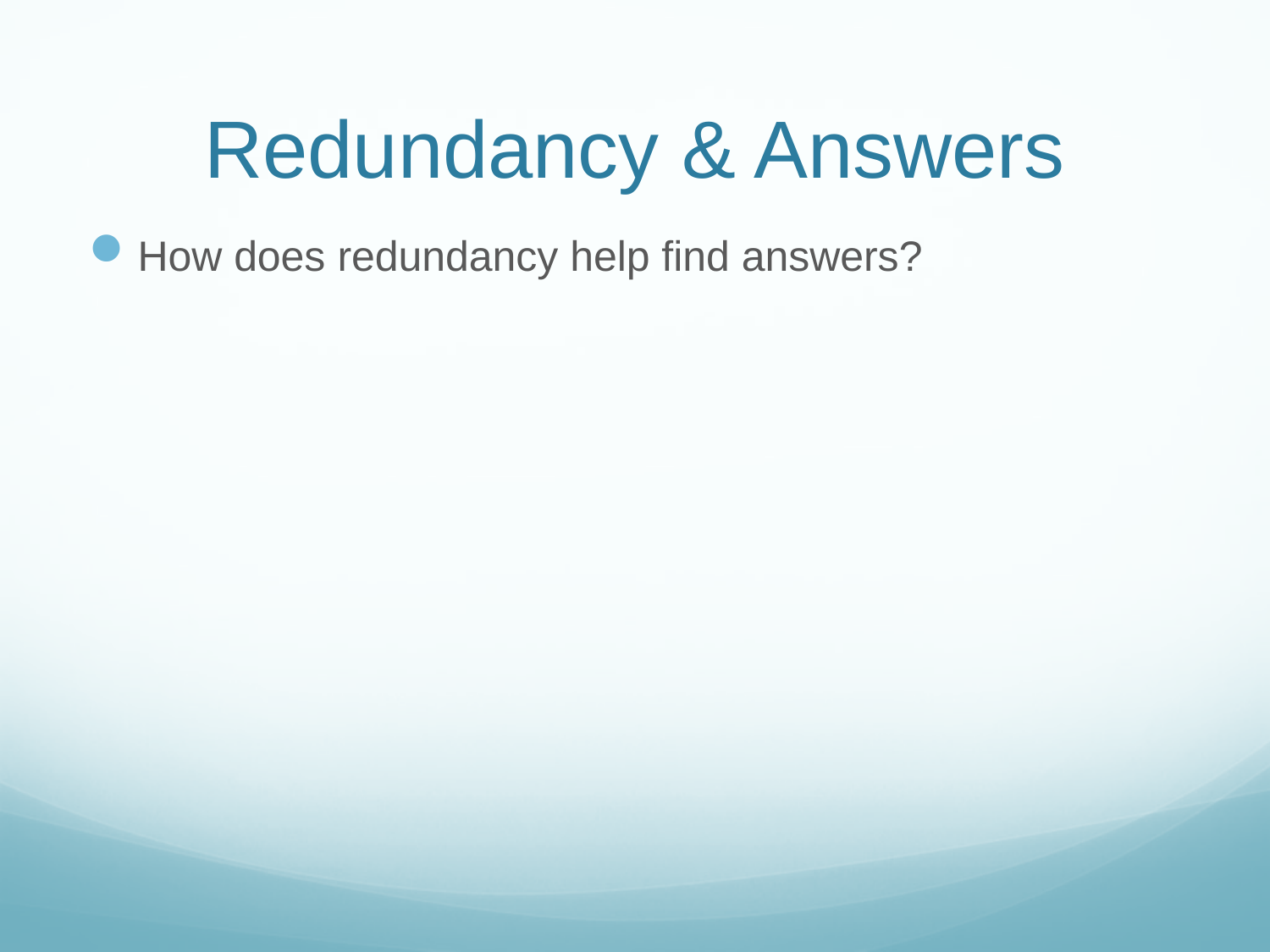

# Redundancy & Answers
How does redundancy help find answers?